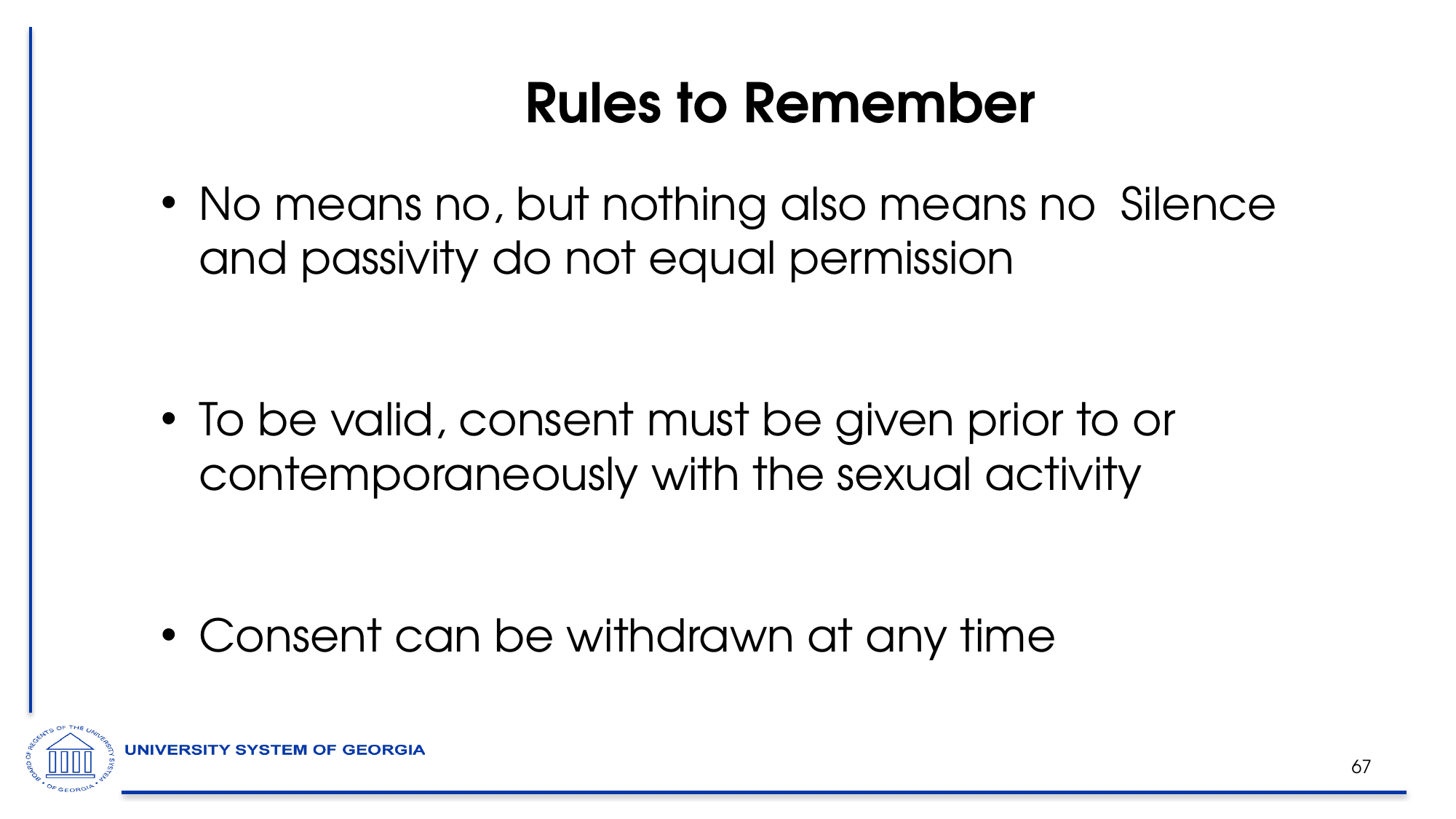

# Rules to Remember
No means no, but nothing also means no  Silence and passivity do not equal permission

To be valid, consent must be given prior to or contemporaneously with the sexual activity

Consent can be withdrawn at any time
67